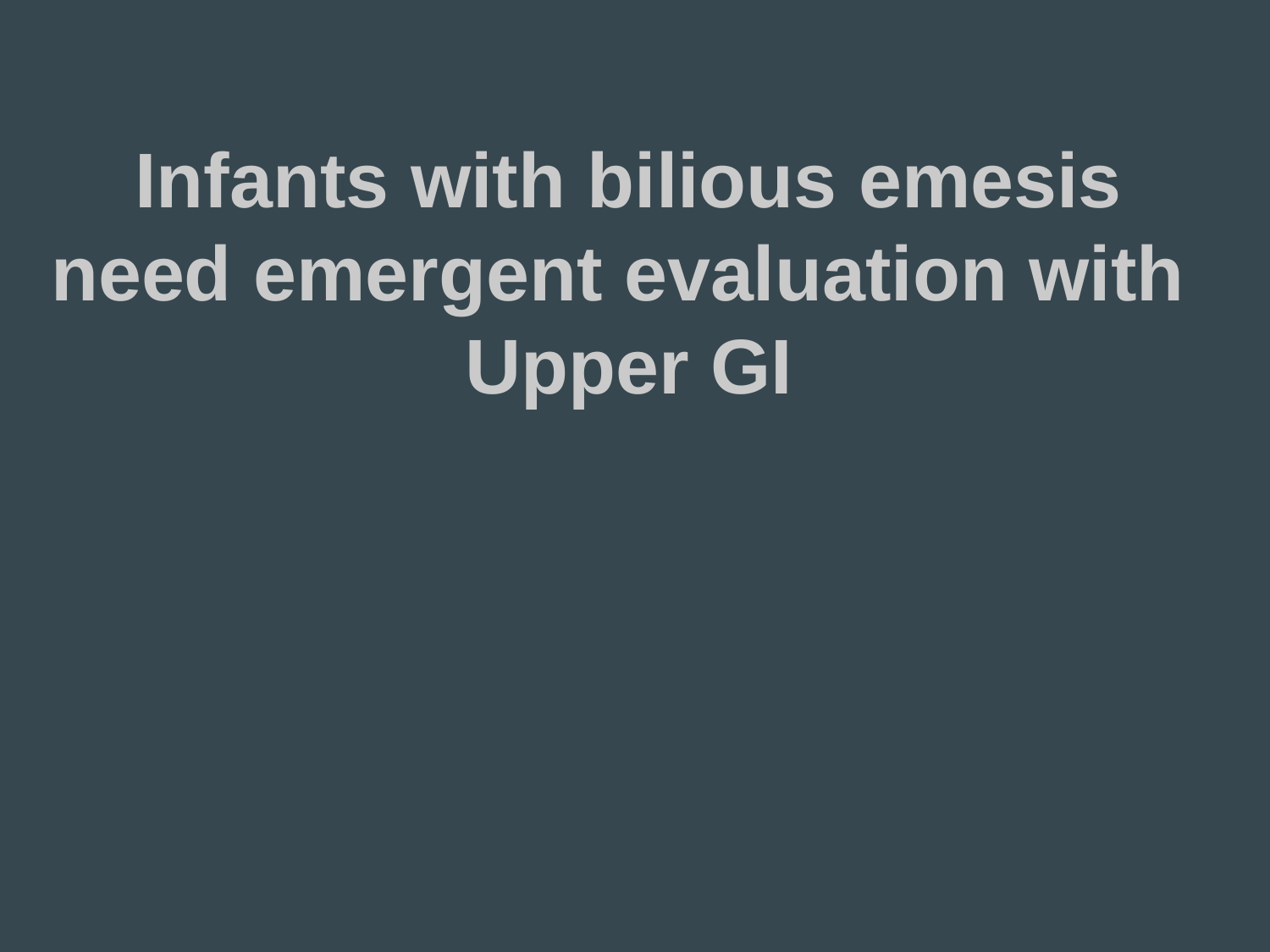

Infants with bilious emesis need emergent evaluation with
Upper GI